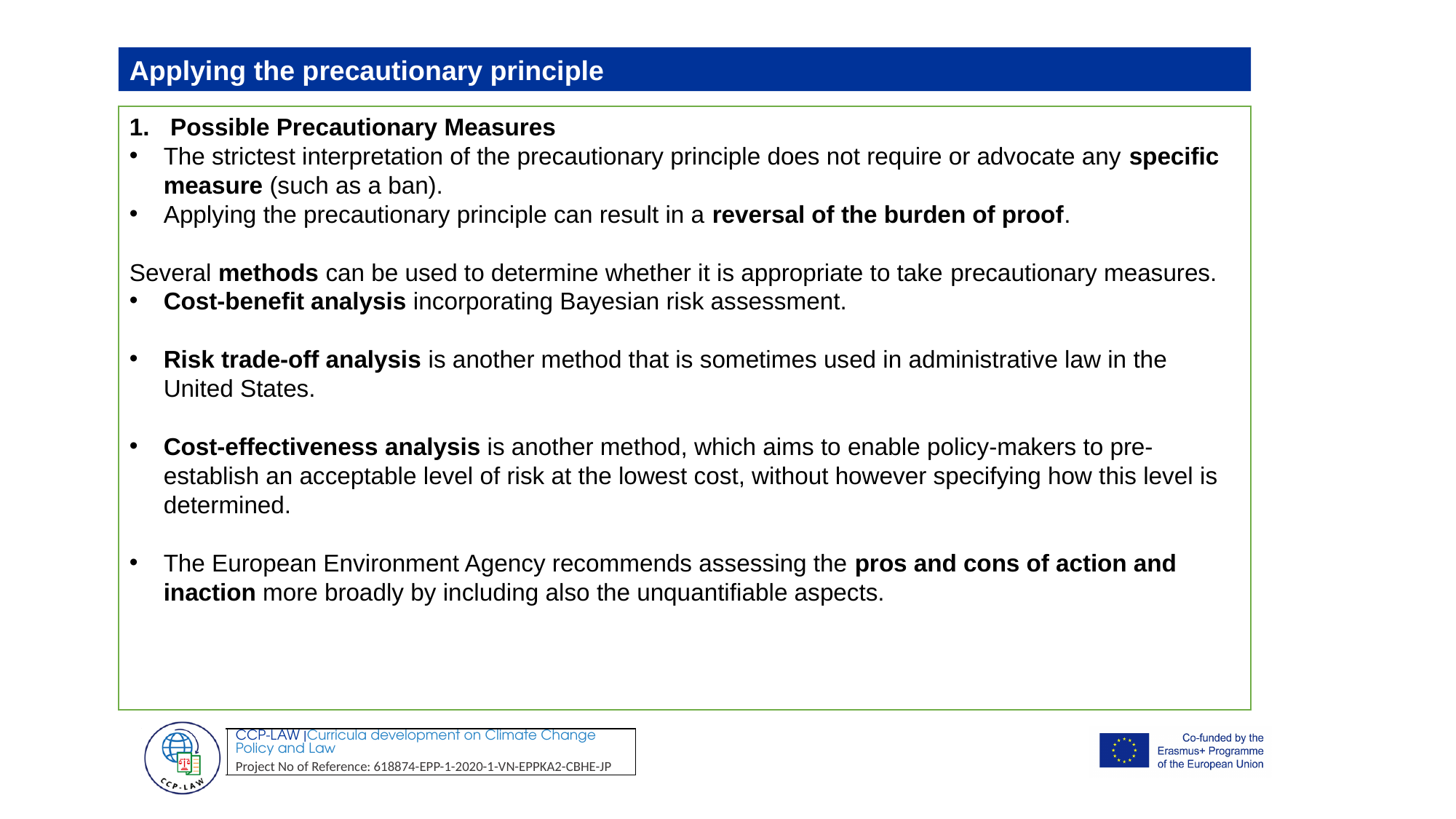

Applying the precautionary principle
Possible Precautionary Measures
The strictest interpretation of the precautionary principle does not require or advocate any specific measure (such as a ban).
Applying the precautionary principle can result in a reversal of the burden of proof.

Several methods can be used to determine whether it is appropriate to take precautionary measures.
Cost-benefit analysis incorporating Bayesian risk assessment.

Risk trade-off analysis is another method that is sometimes used in administrative law in the United States.

Cost-effectiveness analysis is another method, which aims to enable policy-makers to pre-establish an acceptable level of risk at the lowest cost, without however specifying how this level is determined.

The European Environment Agency recommends assessing the pros and cons of action and inaction more broadly by including also the unquantifiable aspects.